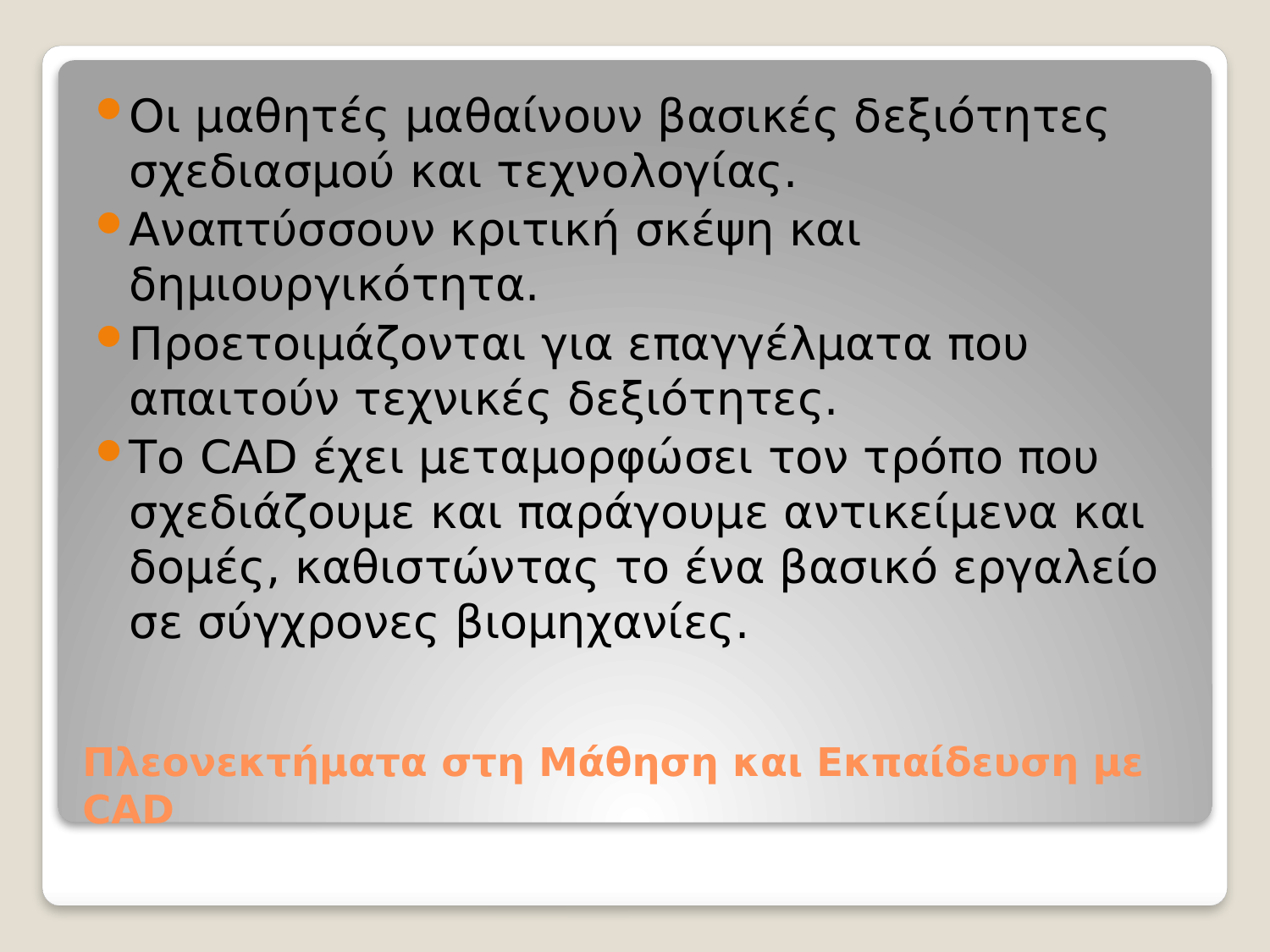

Οι μαθητές μαθαίνουν βασικές δεξιότητες σχεδιασμού και τεχνολογίας.
Αναπτύσσουν κριτική σκέψη και δημιουργικότητα.
Προετοιμάζονται για επαγγέλματα που απαιτούν τεχνικές δεξιότητες.
Το CAD έχει μεταμορφώσει τον τρόπο που σχεδιάζουμε και παράγουμε αντικείμενα και δομές, καθιστώντας το ένα βασικό εργαλείο σε σύγχρονες βιομηχανίες.
# Πλεονεκτήματα στη Μάθηση και Εκπαίδευση με CAD